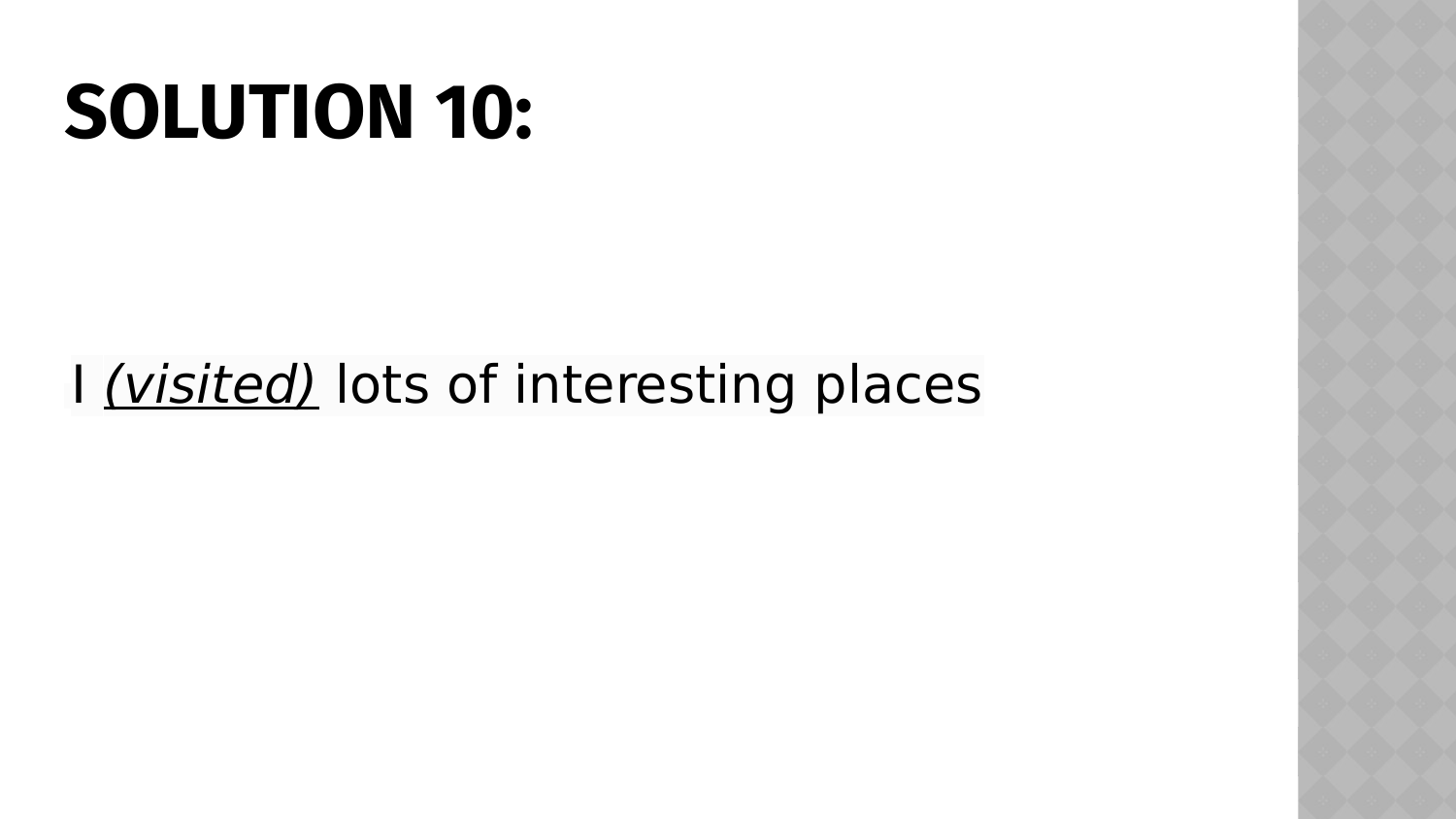

# Solution 10:

 I (visited) lots of interesting places